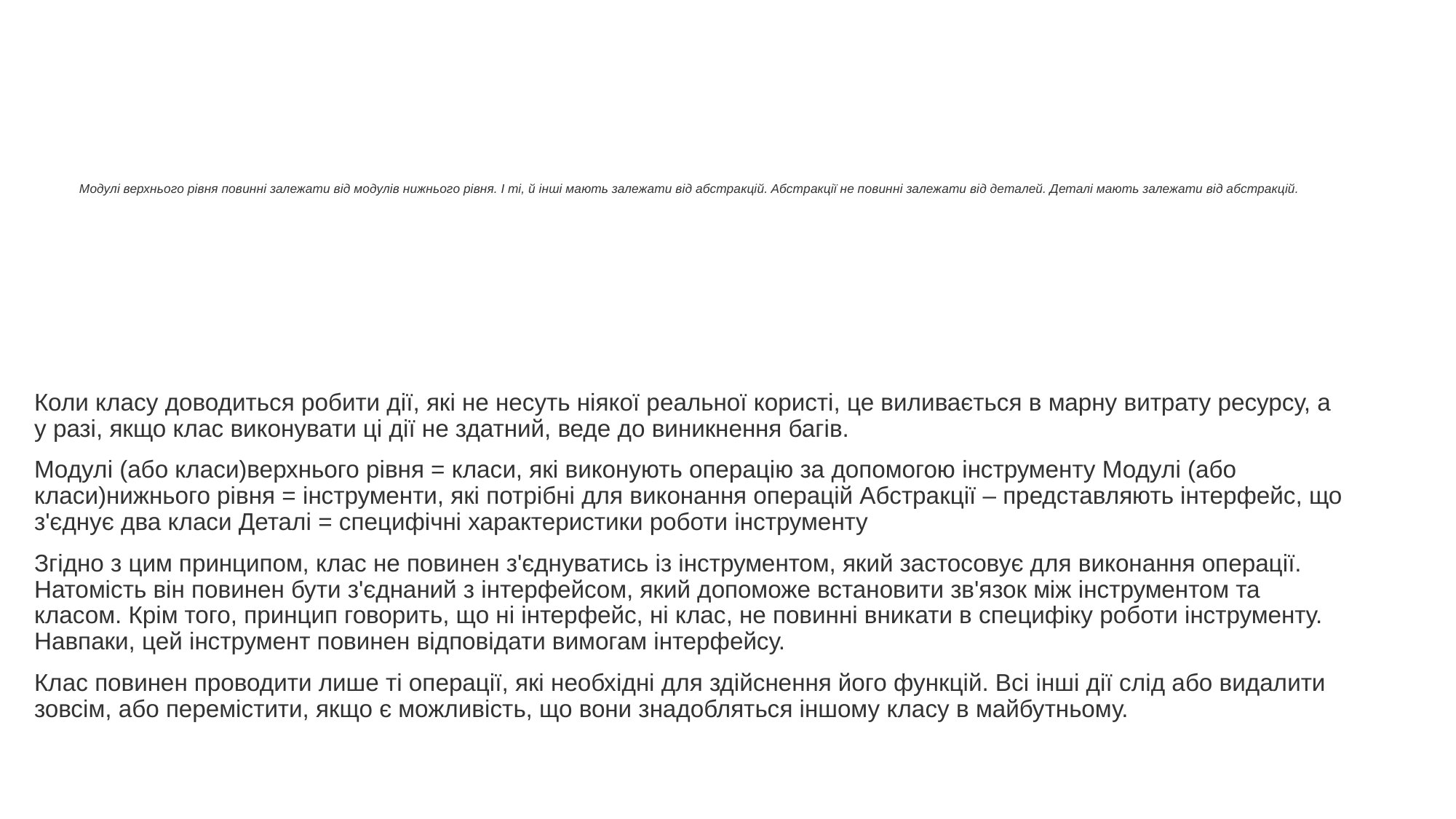

# Модулі верхнього рівня повинні залежати від модулів нижнього рівня. І ті, й інші мають залежати від абстракцій. Абстракції не повинні залежати від деталей. Деталі мають залежати від абстракцій.
Коли класу доводиться робити дії, які не несуть ніякої реальної користі, це виливається в марну витрату ресурсу, а у разі, якщо клас виконувати ці дії не здатний, веде до виникнення багів.
Модулі (або класи)верхнього рівня = класи, які виконують операцію за допомогою інструменту Модулі (або класи)нижнього рівня = інструменти, які потрібні для виконання операцій Абстракції – представляють інтерфейс, що з'єднує два класи Деталі = специфічні характеристики роботи інструменту
Згідно з цим принципом, клас не повинен з'єднуватись із інструментом, який застосовує для виконання операції. Натомість він повинен бути з'єднаний з інтерфейсом, який допоможе встановити зв'язок між інструментом та класом. Крім того, принцип говорить, що ні інтерфейс, ні клас, не повинні вникати в специфіку роботи інструменту. Навпаки, цей інструмент повинен відповідати вимогам інтерфейсу.
Клас повинен проводити лише ті операції, які необхідні для здійснення його функцій. Всі інші дії слід або видалити зовсім, або перемістити, якщо є можливість, що вони знадобляться іншому класу в майбутньому.